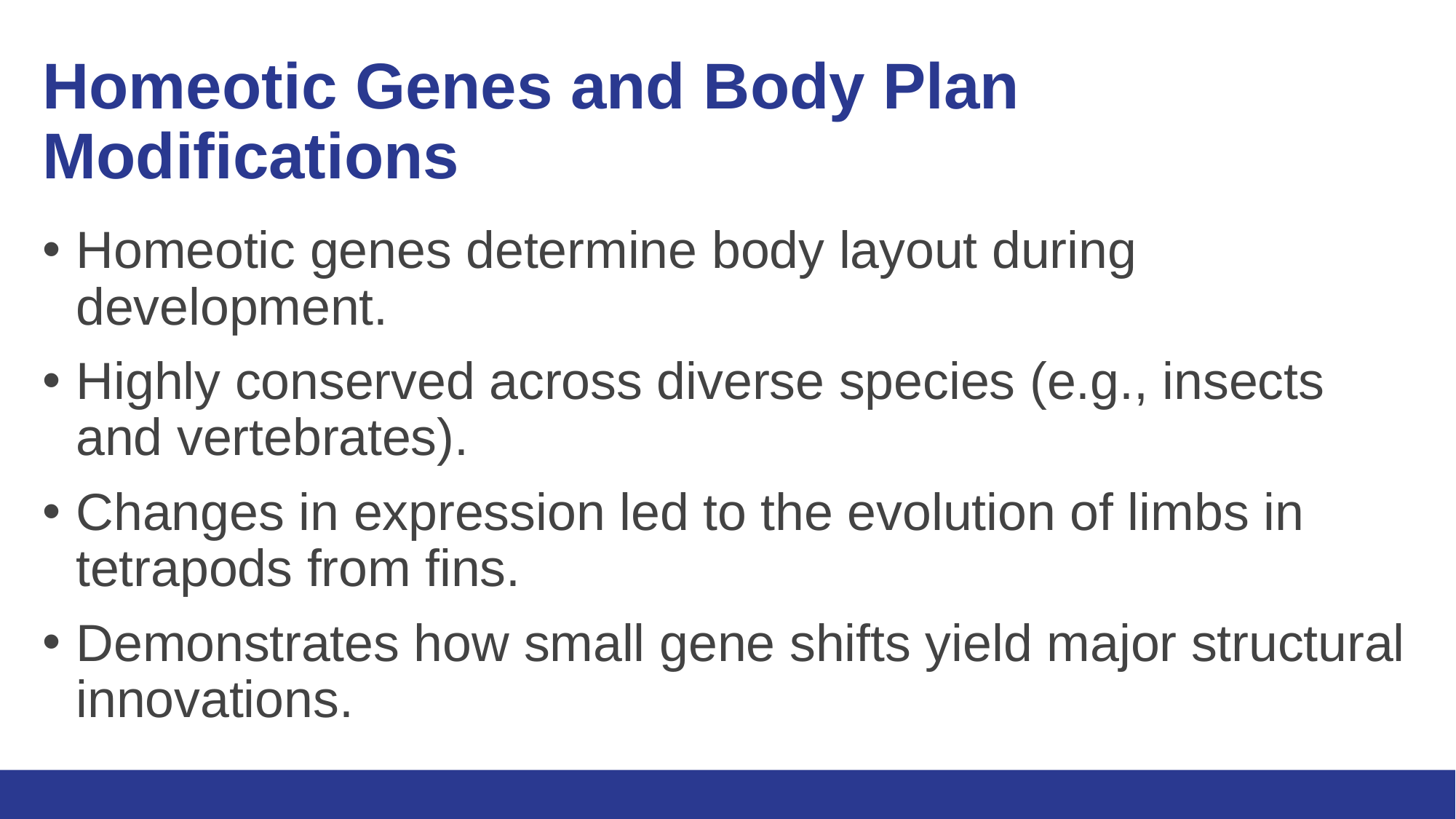

# Homeotic Genes and Body Plan Modifications
Homeotic genes determine body layout during development.
Highly conserved across diverse species (e.g., insects and vertebrates).
Changes in expression led to the evolution of limbs in tetrapods from fins.
Demonstrates how small gene shifts yield major structural innovations.